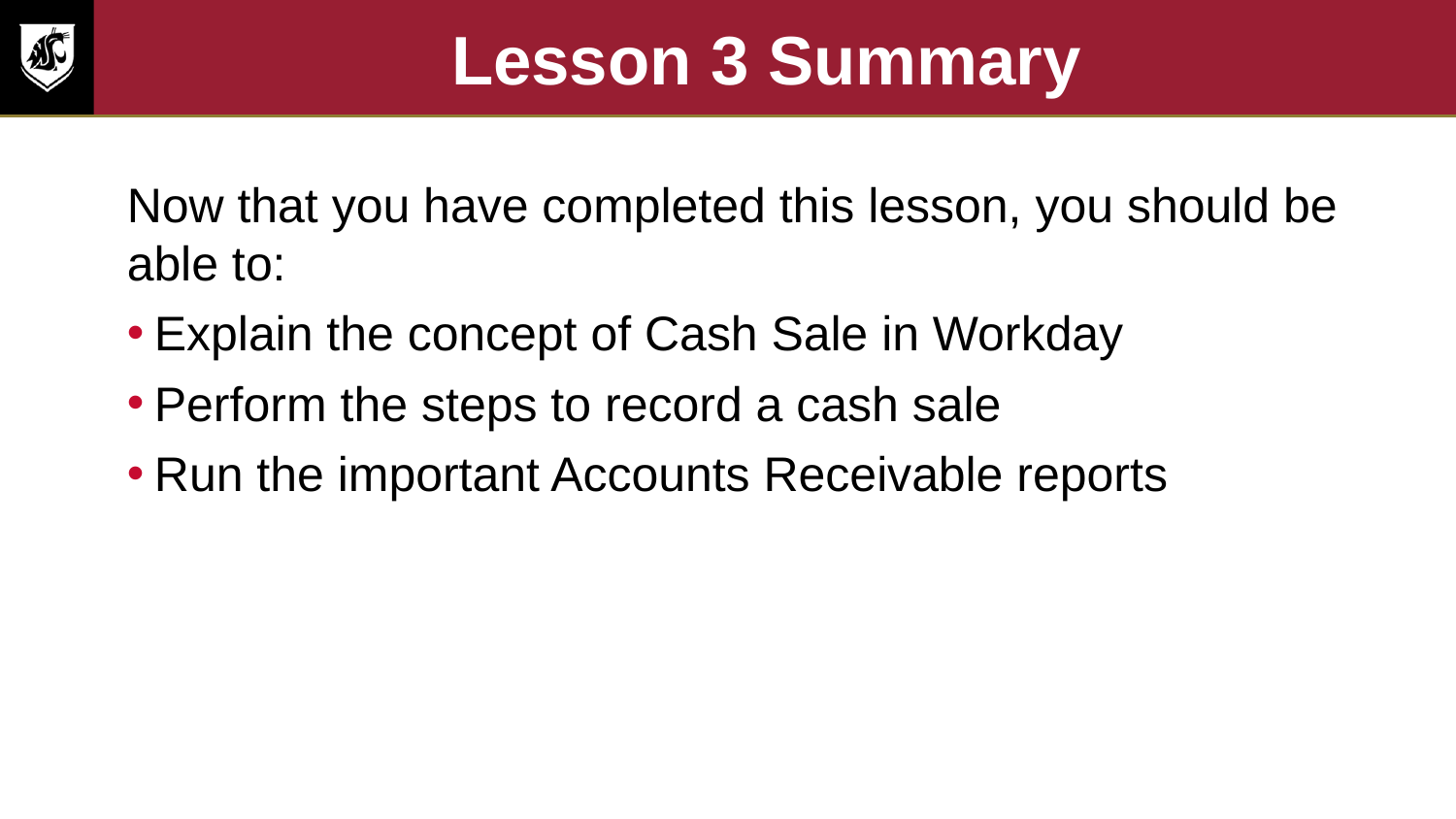

# Lesson 3 Summary
Now that you have completed this lesson, you should be able to:
Explain the concept of Cash Sale in Workday
Perform the steps to record a cash sale
Run the important Accounts Receivable reports